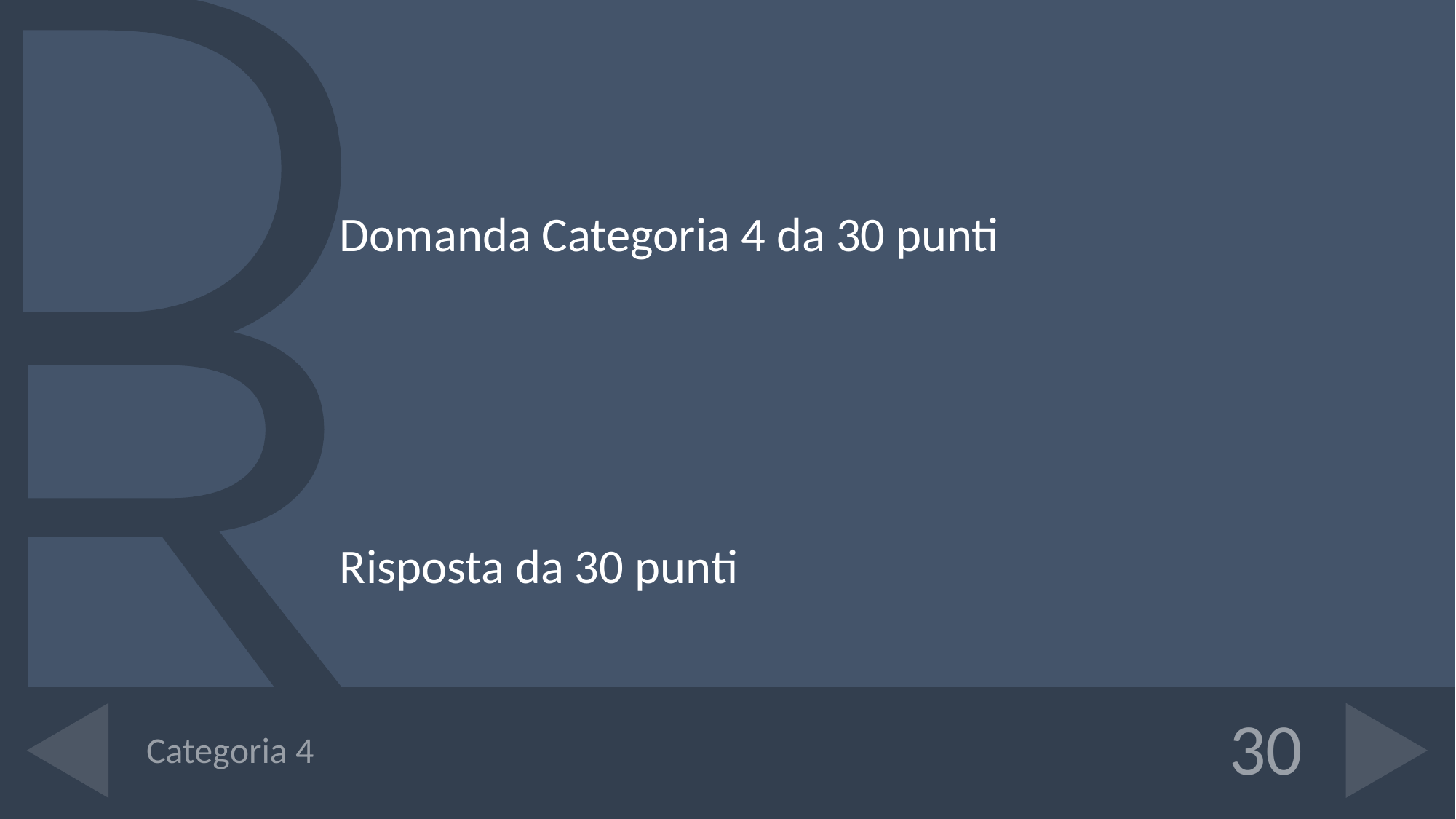

Domanda Categoria 4 da 30 punti
Risposta da 30 punti
# Categoria 4
30